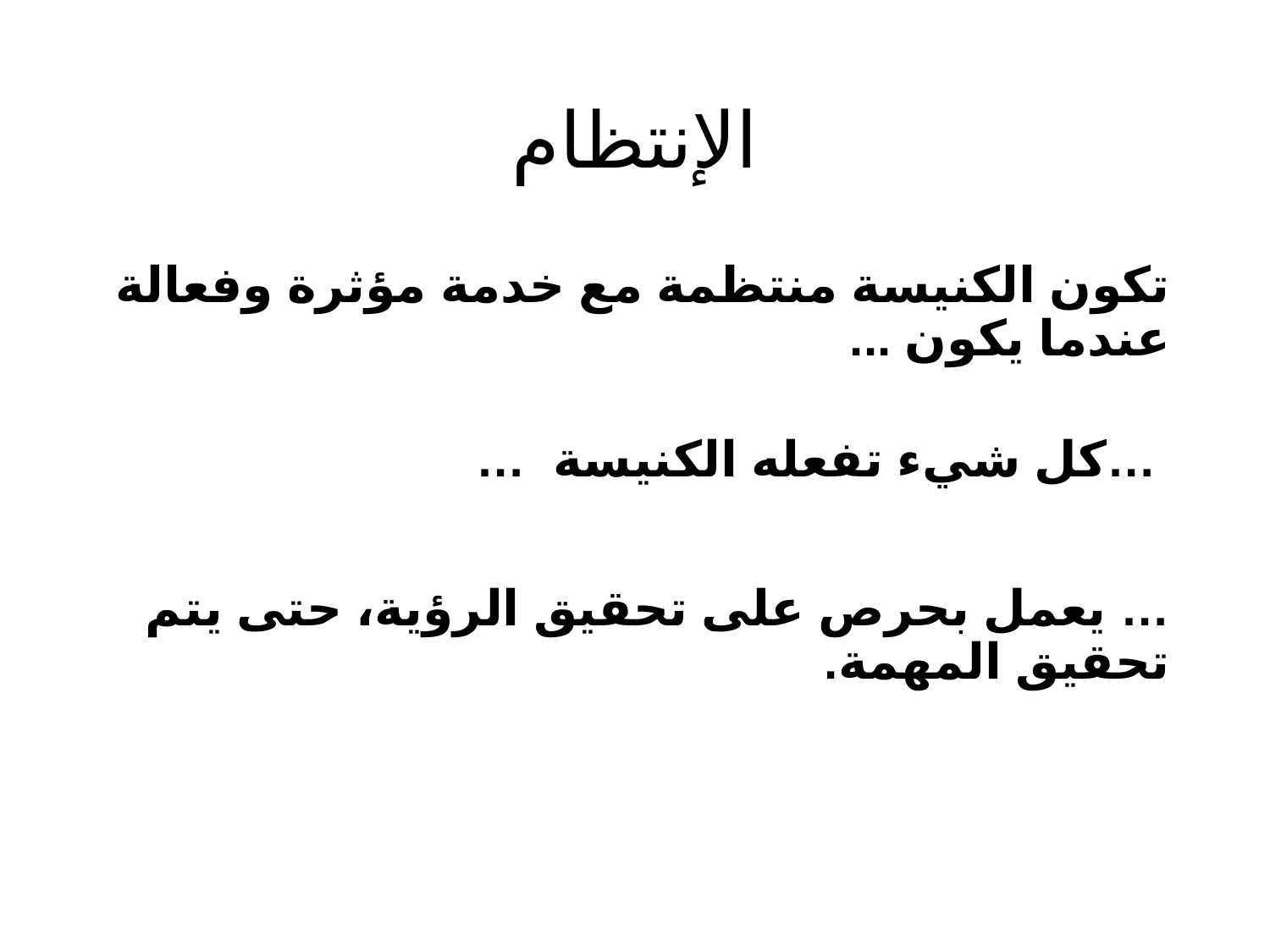

# الإنتظام
تكون الكنيسة منتظمة مع خدمة مؤثرة وفعالة عندما يكون ...
…  كل شيء تفعله الكنيسة…

… يعمل بحرص على تحقيق الرؤية، حتى يتم تحقيق المهمة.